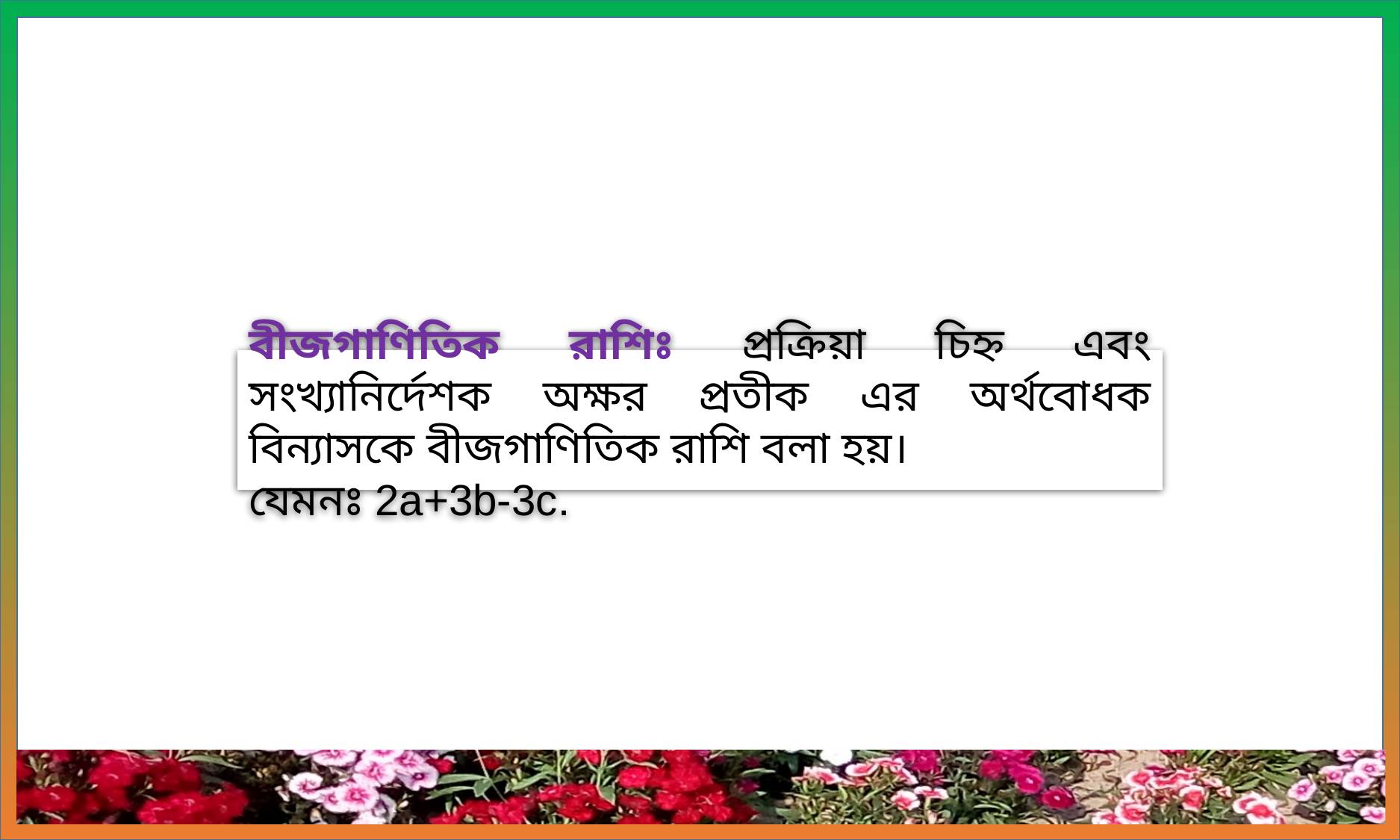

বীজগাণিতিক রাশিঃ প্রক্রিয়া চিহ্ন এবং সংখ্যানির্দেশক অক্ষর প্রতীক এর অর্থবোধক বিন্যাসকে বীজগাণিতিক রাশি বলা হয়।
যেমনঃ 2a+3b-3c.